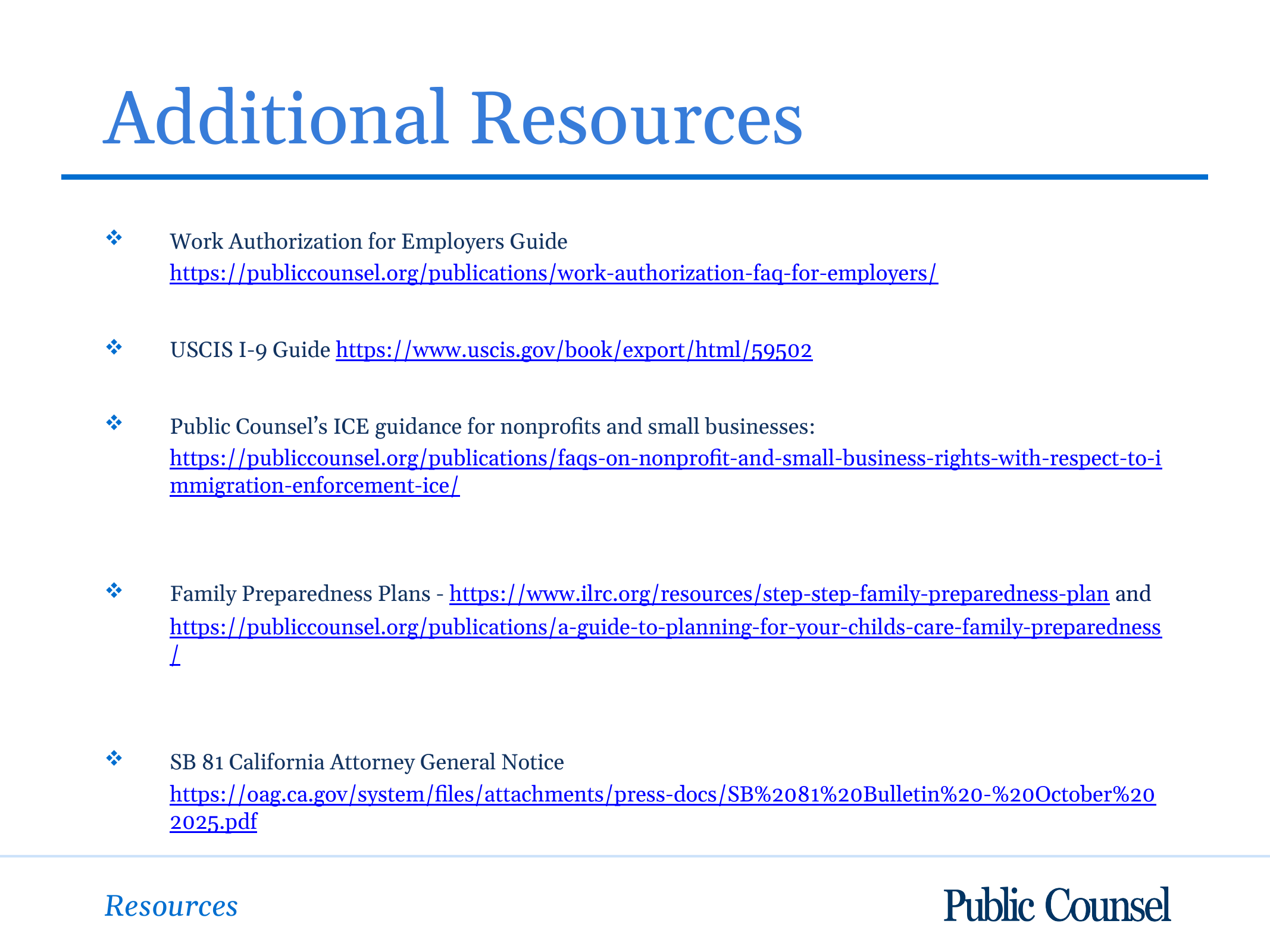

# Additional Resources
Work Authorization for Employers Guide https://publiccounsel.org/publications/work-authorization-faq-for-employers/
USCIS I-9 Guide https://www.uscis.gov/book/export/html/59502
Public Counsel’s ICE guidance for nonprofits and small businesses: https://publiccounsel.org/publications/faqs-on-nonprofit-and-small-business-rights-with-respect-to-immigration-enforcement-ice/
Family Preparedness Plans - https://www.ilrc.org/resources/step-step-family-preparedness-plan and https://publiccounsel.org/publications/a-guide-to-planning-for-your-childs-care-family-preparedness/
SB 81 California Attorney General Notice https://oag.ca.gov/system/files/attachments/press-docs/SB%2081%20Bulletin%20-%20October%202025.pdf

Resources